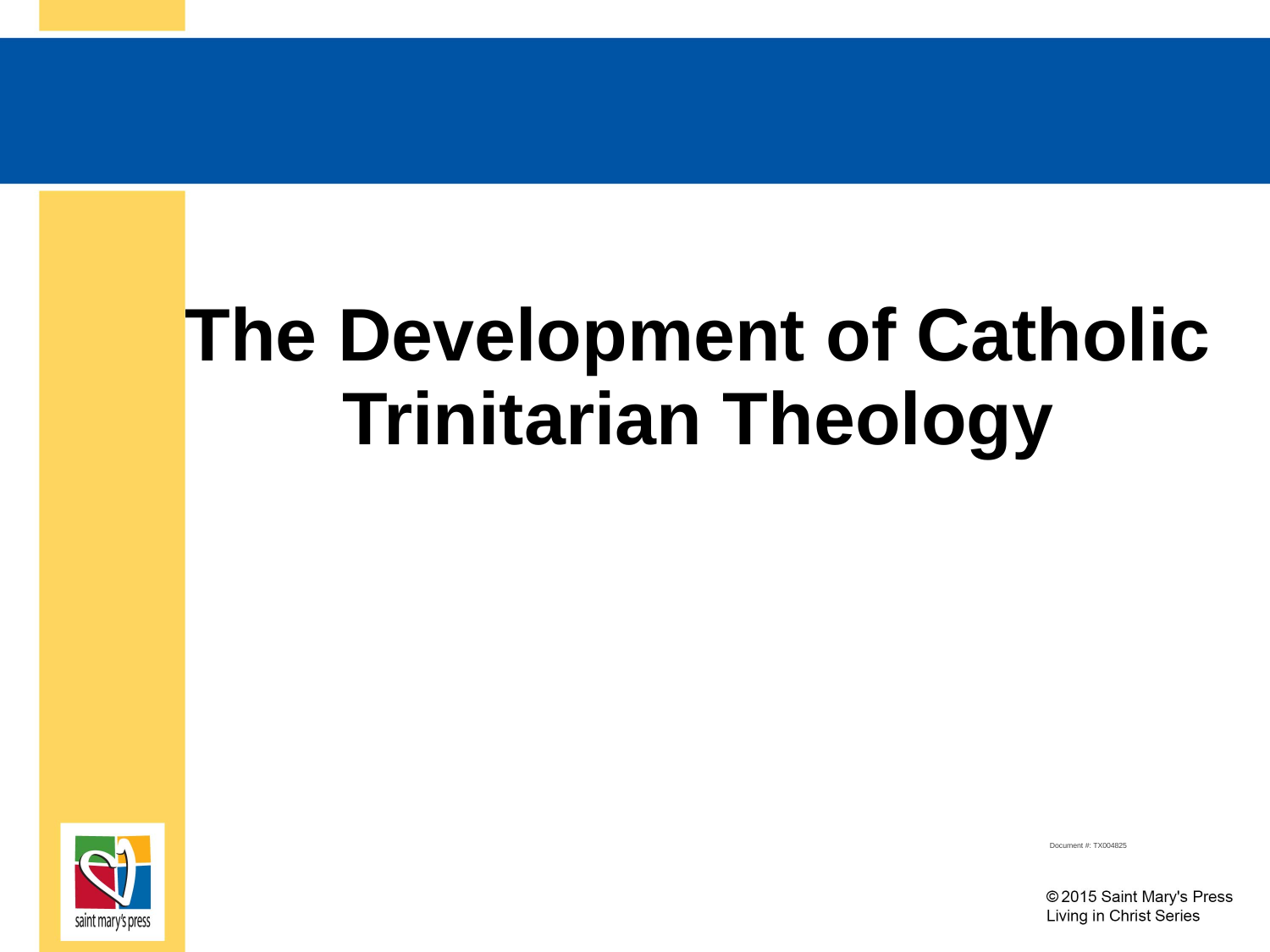

# The Development of Catholic Trinitarian Theology
Document #: TX004825